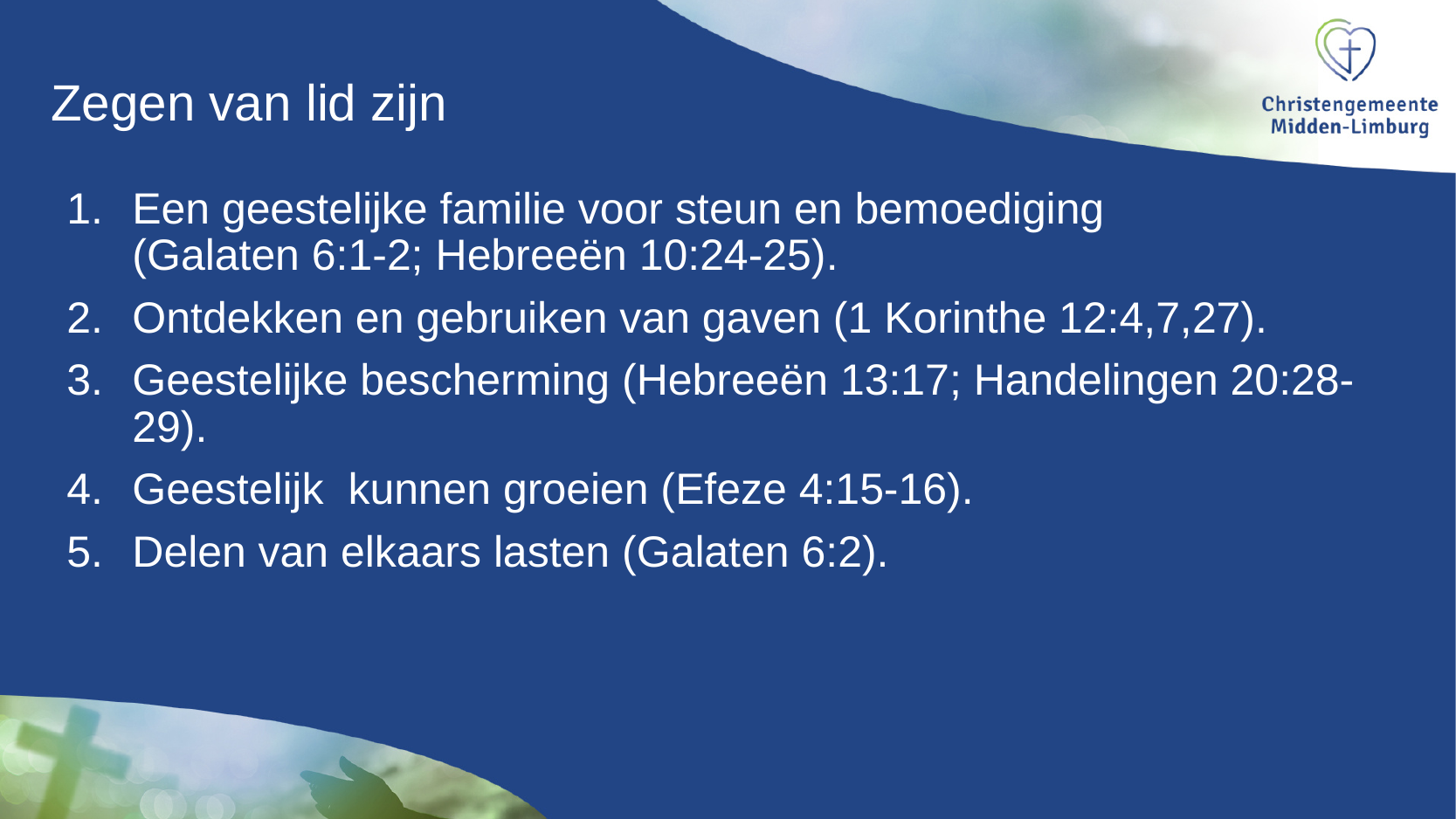

# Zegen van lid zijn
Een geestelijke familie voor steun en bemoediging
(Galaten 6:1-2; Hebreeën 10:24-25).
Ontdekken en gebruiken van gaven (1 Korinthe 12:4,7,27).
Geestelijke bescherming (Hebreeën 13:17; Handelingen 20:28-29).
Geestelijk  kunnen groeien (Efeze 4:15-16).
Delen van elkaars lasten (Galaten 6:2).